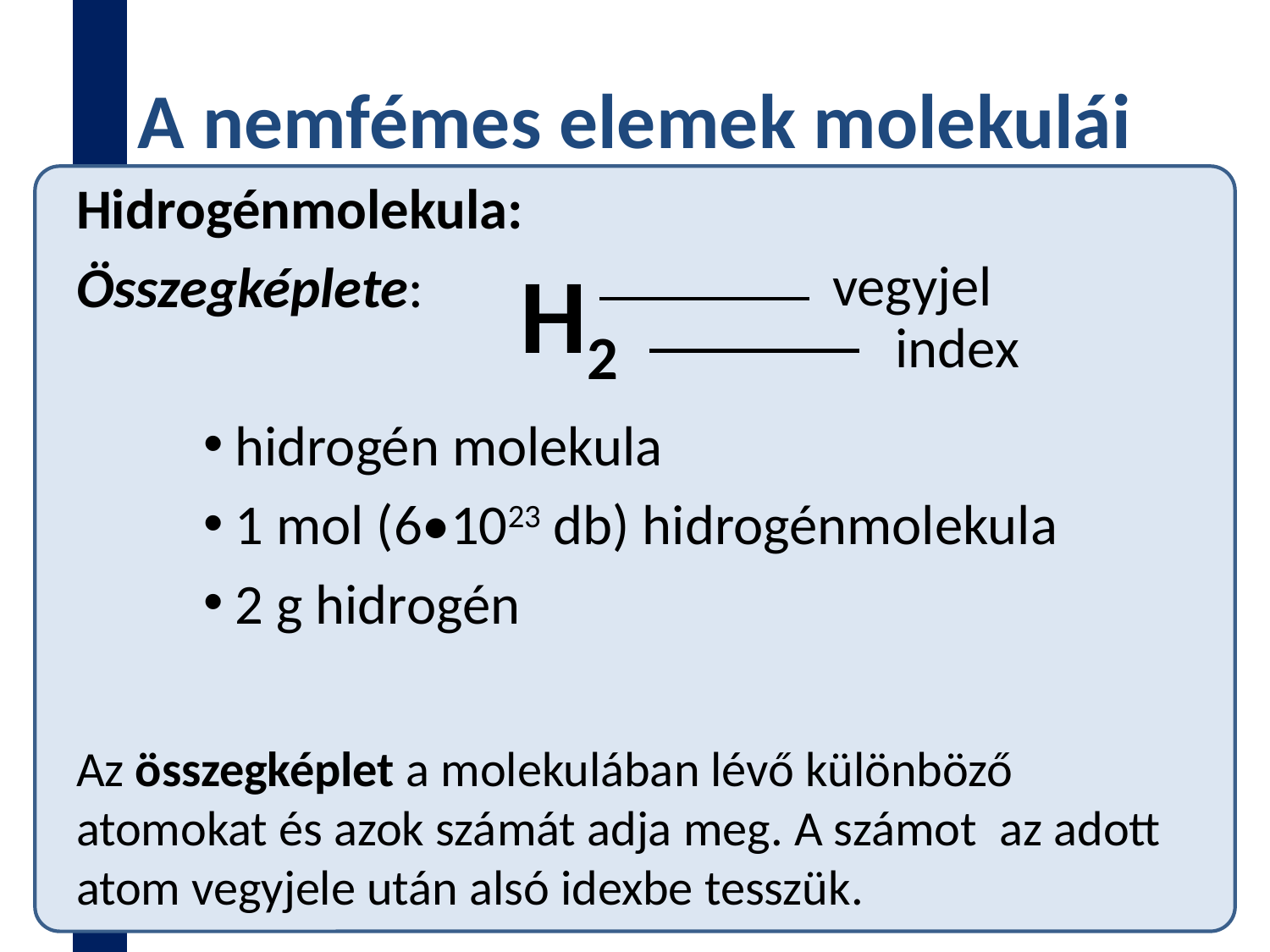

# A nemfémes elemek molekulái

Hidrogénmolekula:
Összegképlete:

hidrogén molekula
1 mol (6•1023 db) hidrogénmolekula
2 g hidrogén

Az összegképlet a molekulában lévő különböző atomokat és azok számát adja meg. A számot  az adott atom vegyjele után alsó idexbe tesszük.
H2
vegyjel
index